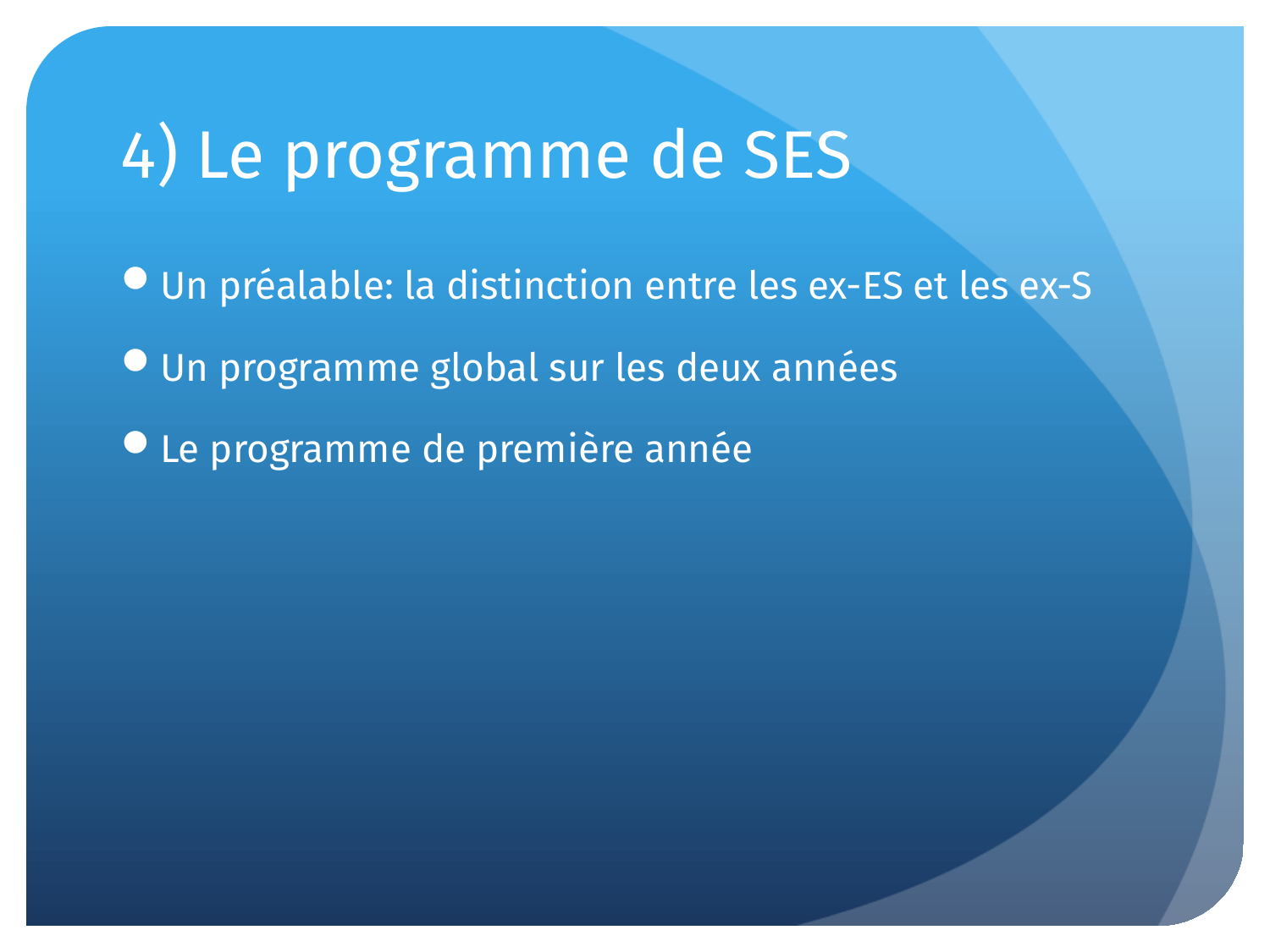

# 4) Le programme de SES
Un préalable: la distinction entre les ex-ES et les ex-S
Un programme global sur les deux années
Le programme de première année